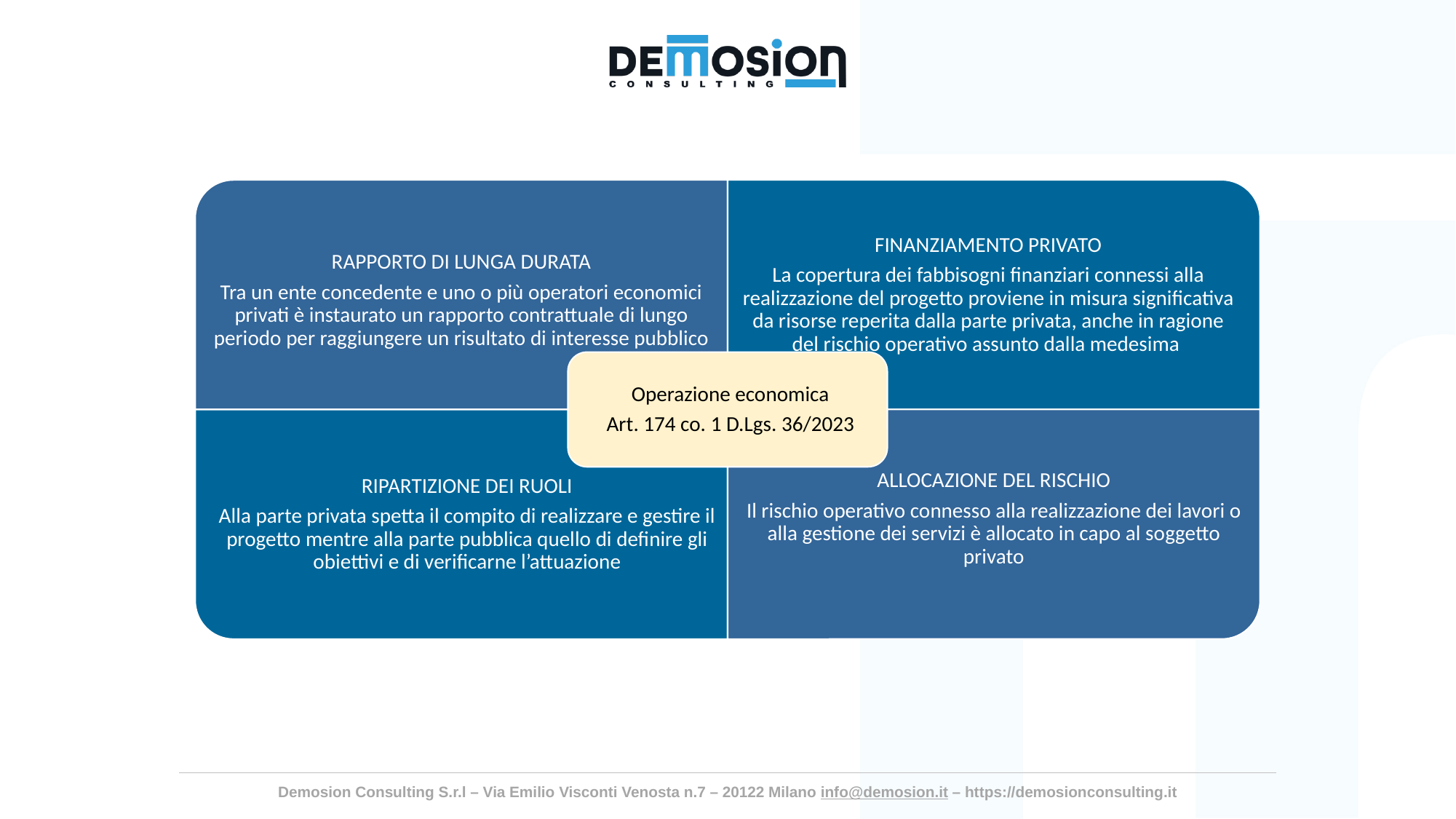

RAPPORTO DI LUNGA DURATA
Tra un ente concedente e uno o più operatori economici privati è instaurato un rapporto contrattuale di lungo periodo per raggiungere un risultato di interesse pubblico
FINANZIAMENTO PRIVATO
La copertura dei fabbisogni finanziari connessi alla realizzazione del progetto proviene in misura significativa da risorse reperita dalla parte privata, anche in ragione del rischio operativo assunto dalla medesima
RIPARTIZIONE DEI RUOLI
Alla parte privata spetta il compito di realizzare e gestire il progetto mentre alla parte pubblica quello di definire gli obiettivi e di verificarne l’attuazione
ALLOCAZIONE DEL RISCHIO
Il rischio operativo connesso alla realizzazione dei lavori o alla gestione dei servizi è allocato in capo al soggetto privato
Operazione economica
Art. 174 co. 1 D.Lgs. 36/2023